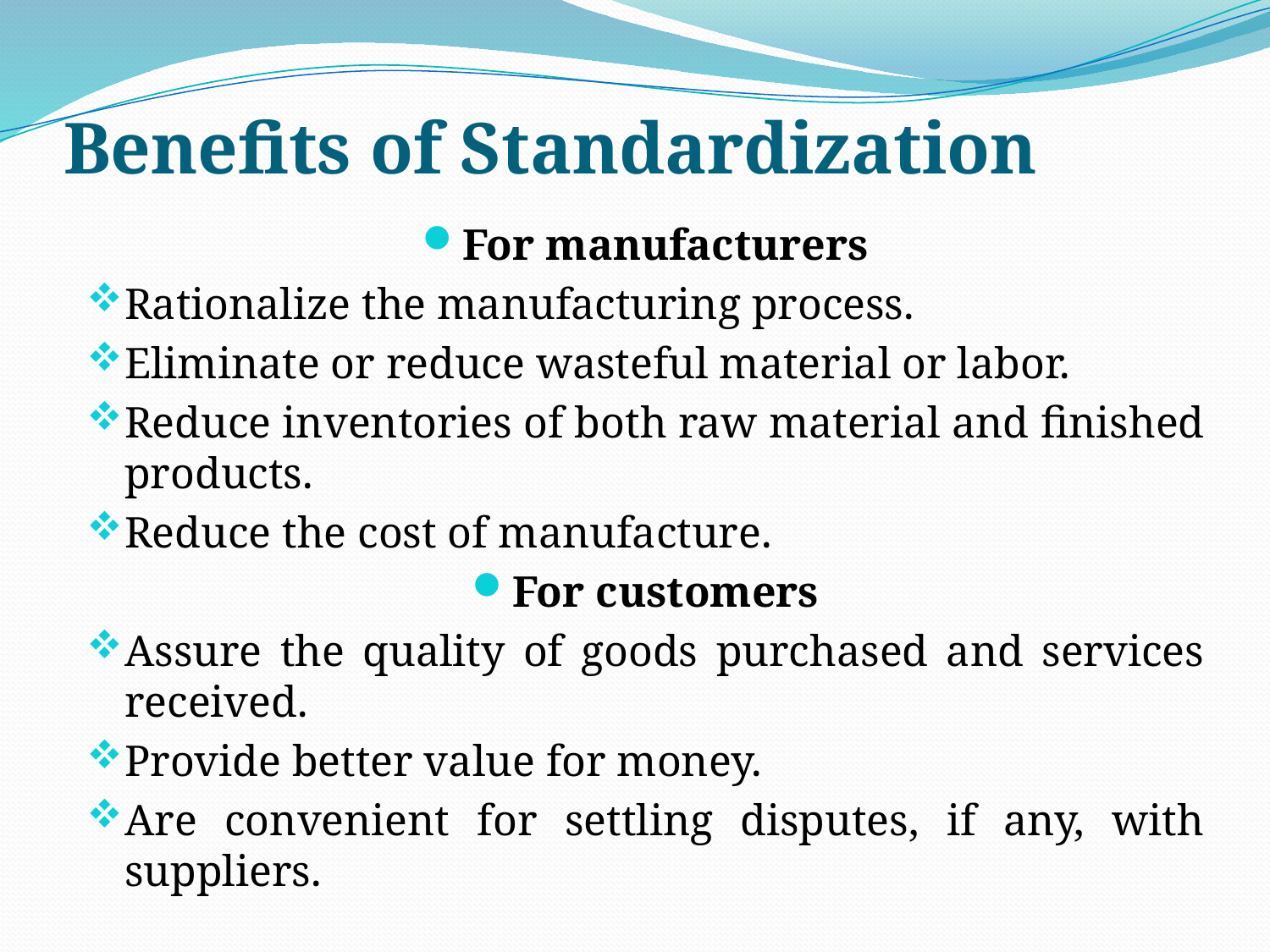

# Benefits of Standardization
For manufacturers
Rationalize the manufacturing process.
Eliminate or reduce wasteful material or labor.
Reduce inventories of both raw material and finished products.
Reduce the cost of manufacture.
For customers
Assure the quality of goods purchased and services received.
Provide better value for money.
Are convenient for settling disputes, if any, with suppliers.